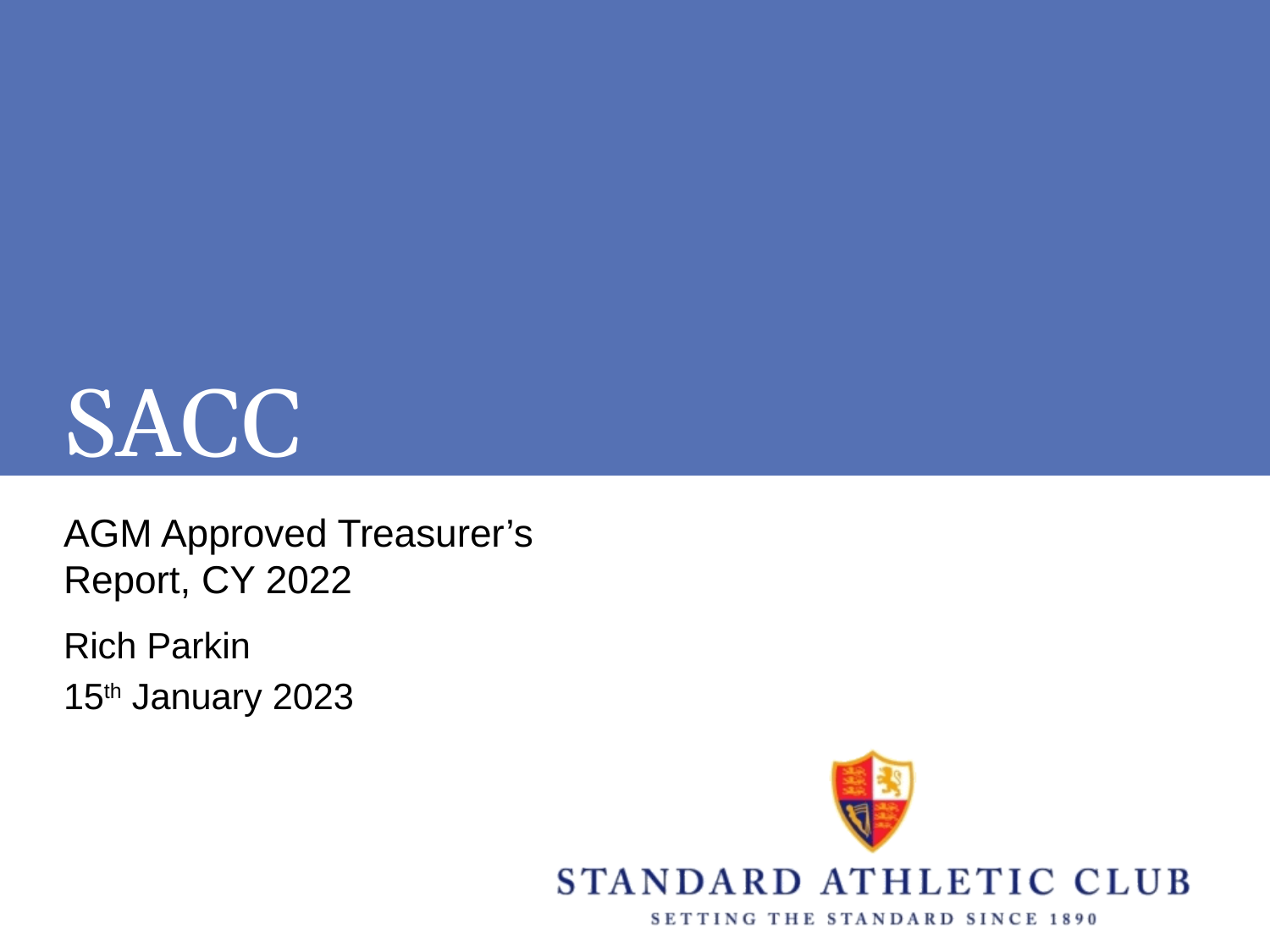

# SACC
AGM Approved Treasurer’s Report, CY 2022

Rich Parkin
15th January 2023